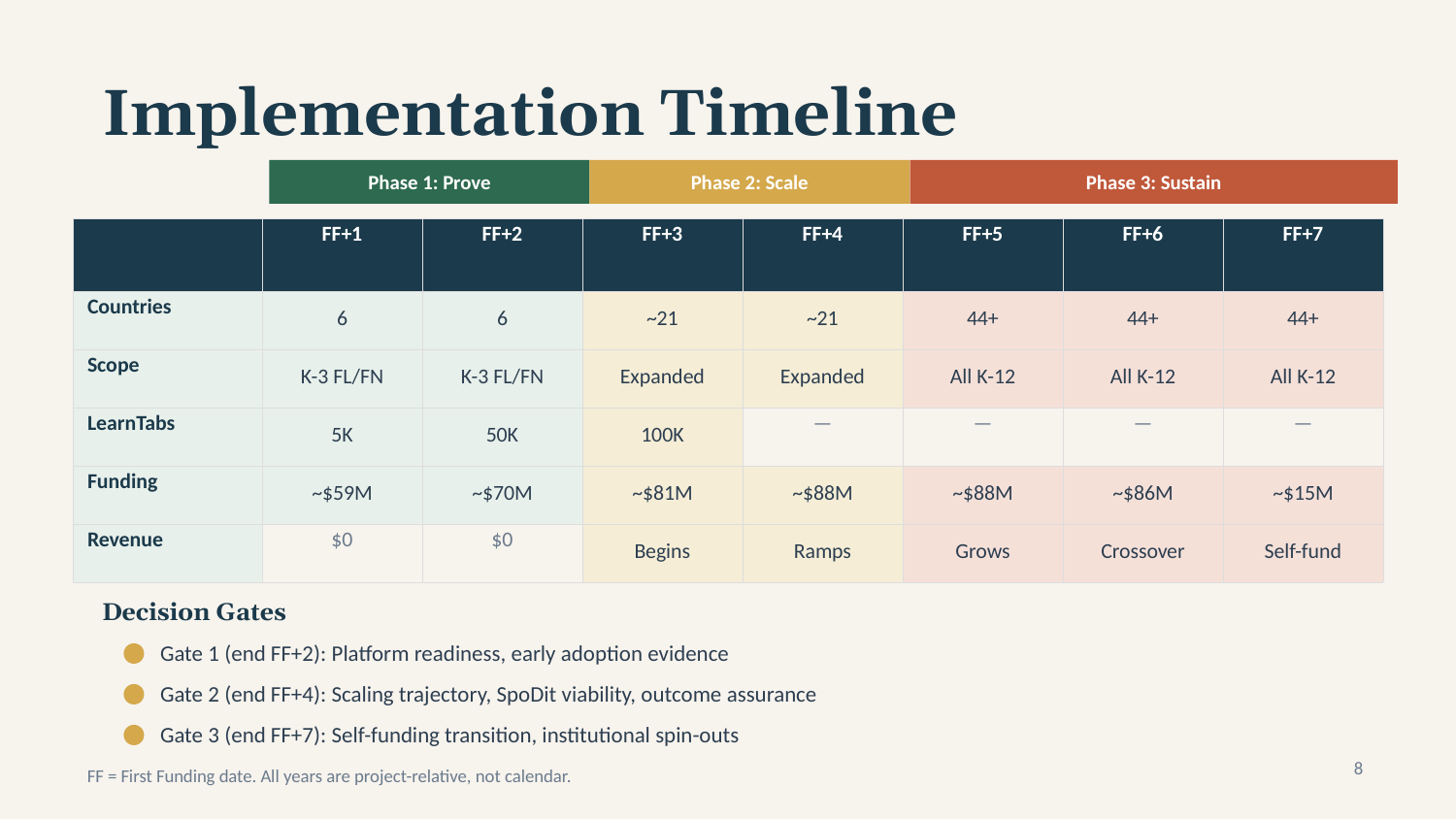

Implementation Timeline

Phase 1: Prove

Phase 2: Scale

Phase 3: Sustain
|  | FF+1 | FF+2 | FF+3 | FF+4 | FF+5 | FF+6 | FF+7 |
| --- | --- | --- | --- | --- | --- | --- | --- |
| Countries | 6 | 6 | ~21 | ~21 | 44+ | 44+ | 44+ |
| Scope | K-3 FL/FN | K-3 FL/FN | Expanded | Expanded | All K-12 | All K-12 | All K-12 |
| LearnTabs | 5K | 50K | 100K | — | — | — | — |
| Funding | ~$59M | ~$70M | ~$81M | ~$88M | ~$88M | ~$86M | ~$15M |
| Revenue | $0 | $0 | Begins | Ramps | Grows | Crossover | Self-fund |
Decision Gates
Gate 1 (end FF+2): Platform readiness, early adoption evidence

Gate 2 (end FF+4): Scaling trajectory, SpoDit viability, outcome assurance

Gate 3 (end FF+7): Self-funding transition, institutional spin-outs

FF = First Funding date. All years are project-relative, not calendar.
8